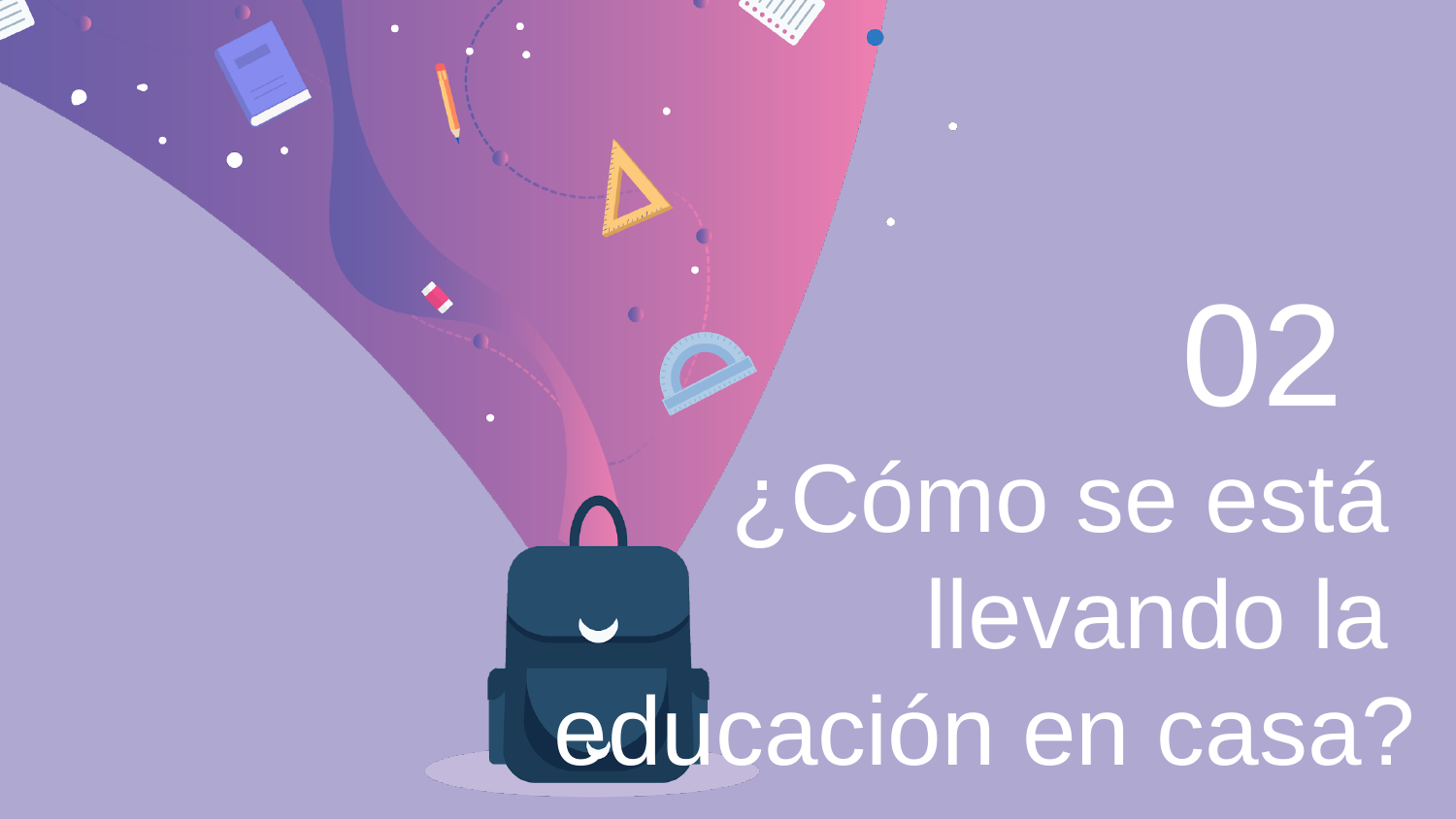

# 02
¿Cómo se está
llevando la
educación en casa?